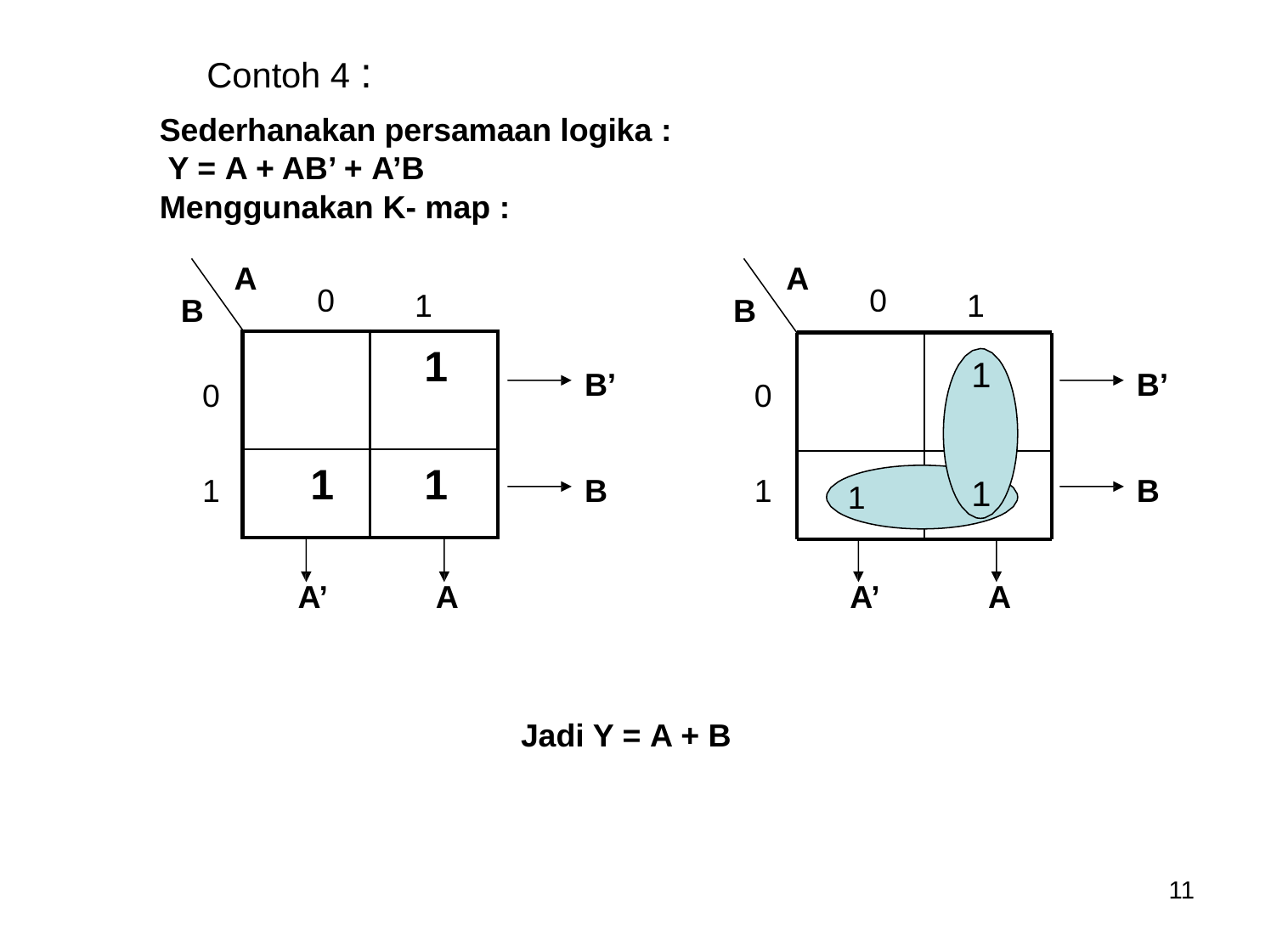

# Contoh 4 :
Sederhanakan persamaan logika :  Y = A + AB’ + A’B
Menggunakan K- map :
A
A

0
0
1
1
B
B
|  | 1 |
| --- | --- |
| 1 | 1 |

1
B’
B’
0
0

B
B
1
1
1
1

A’
A
A’
A
Jadi Y = A + B
11